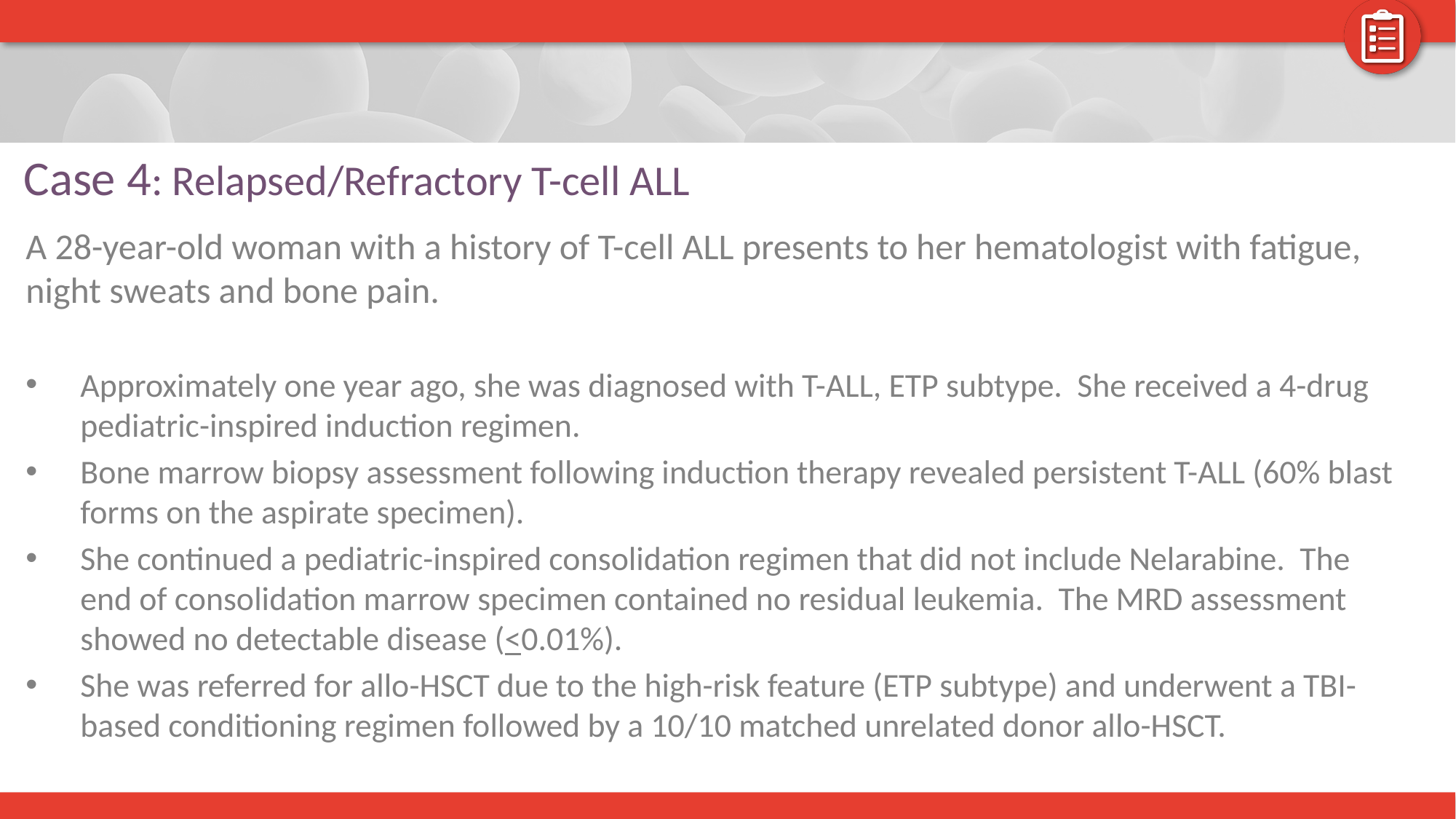

# Case 4: Relapsed/Refractory T-cell ALL
A 28-year-old woman with a history of T-cell ALL presents to her hematologist with fatigue, night sweats and bone pain.

Approximately one year ago, she was diagnosed with T-ALL, ETP subtype.  She received a 4-drug pediatric-inspired induction regimen.
Bone marrow biopsy assessment following induction therapy revealed persistent T-ALL (60% blast forms on the aspirate specimen).
She continued a pediatric-inspired consolidation regimen that did not include Nelarabine.  The end of consolidation marrow specimen contained no residual leukemia.  The MRD assessment showed no detectable disease (<0.01%).
She was referred for allo-HSCT due to the high-risk feature (ETP subtype) and underwent a TBI-based conditioning regimen followed by a 10/10 matched unrelated donor allo-HSCT.